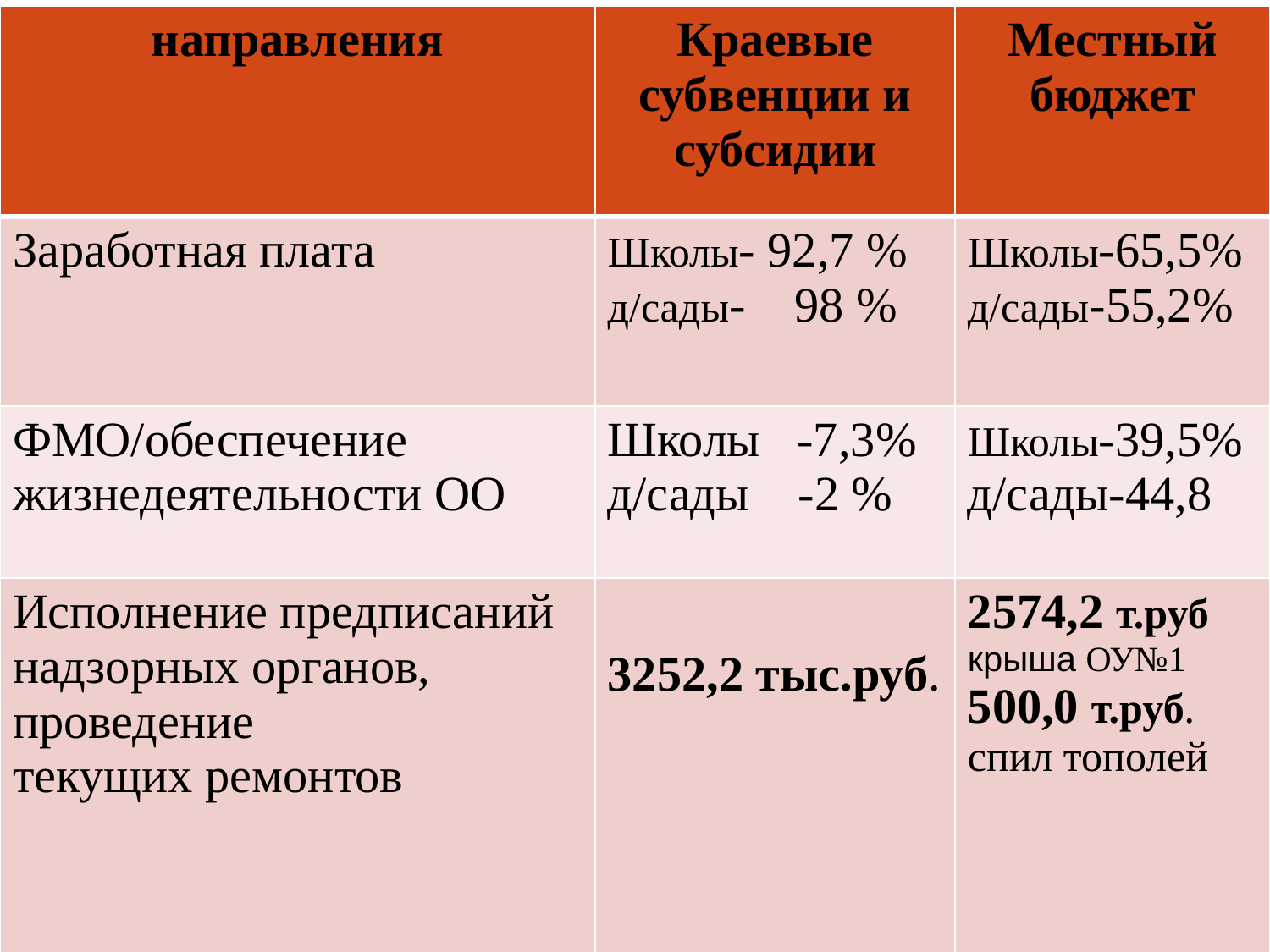

| направления | Краевые субвенции и субсидии | Местный бюджет |
| --- | --- | --- |
| Заработная плата | Школы- 92,7 % д/сады- 98 % | Школы-65,5% д/сады-55,2% |
| ФМО/обеспечение жизнедеятельности ОО | Школы -7,3% д/сады -2 % | Школы-39,5% д/сады-44,8 |
| Исполнение предписаний надзорных органов, проведение текущих ремонтов | 3252,2 тыс.руб. | 2574,2 т.руб крыша ОУ№1 500,0 т.руб. спил тополей |
#